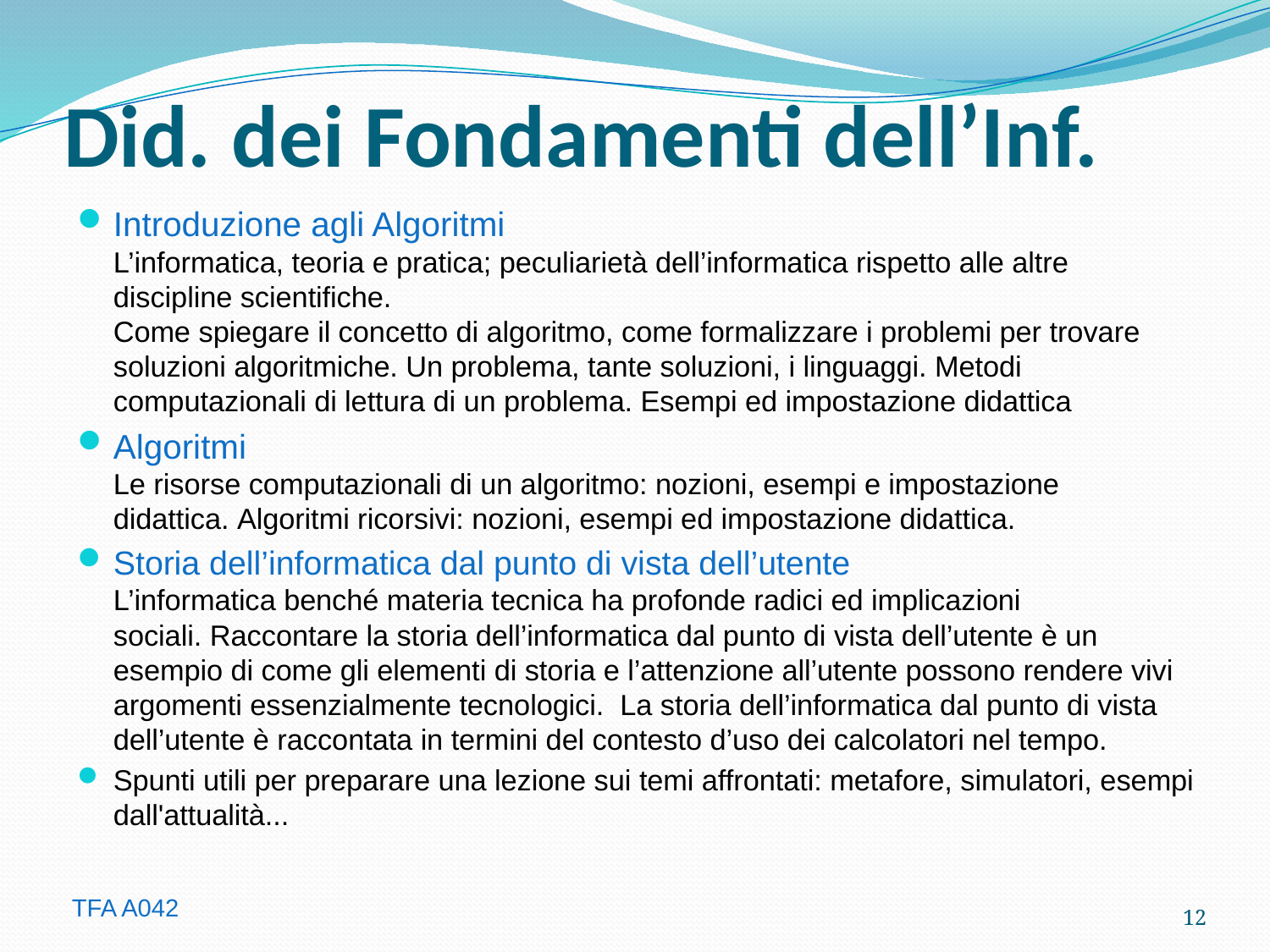

# Did. dei Fondamenti dell’Inf.
Introduzione agli Algoritmi
L’informatica, teoria e pratica; peculiarietà dell’informatica rispetto alle altre discipline scientifiche.
Come spiegare il concetto di algoritmo, come formalizzare i problemi per trovare soluzioni algoritmiche. Un problema, tante soluzioni, i linguaggi. Metodi computazionali di lettura di un problema. Esempi ed impostazione didattica
Algoritmi
Le risorse computazionali di un algoritmo: nozioni, esempi e impostazione didattica. Algoritmi ricorsivi: nozioni, esempi ed impostazione didattica.
Storia dell’informatica dal punto di vista dell’utente
L’informatica benché materia tecnica ha profonde radici ed implicazioni sociali. Raccontare la storia dell’informatica dal punto di vista dell’utente è un esempio di come gli elementi di storia e l’attenzione all’utente possono rendere vivi argomenti essenzialmente tecnologici.  La storia dell’informatica dal punto di vista dell’utente è raccontata in termini del contesto d’uso dei calcolatori nel tempo.
Spunti utili per preparare una lezione sui temi affrontati: metafore, simulatori, esempi dall'attualità...

12